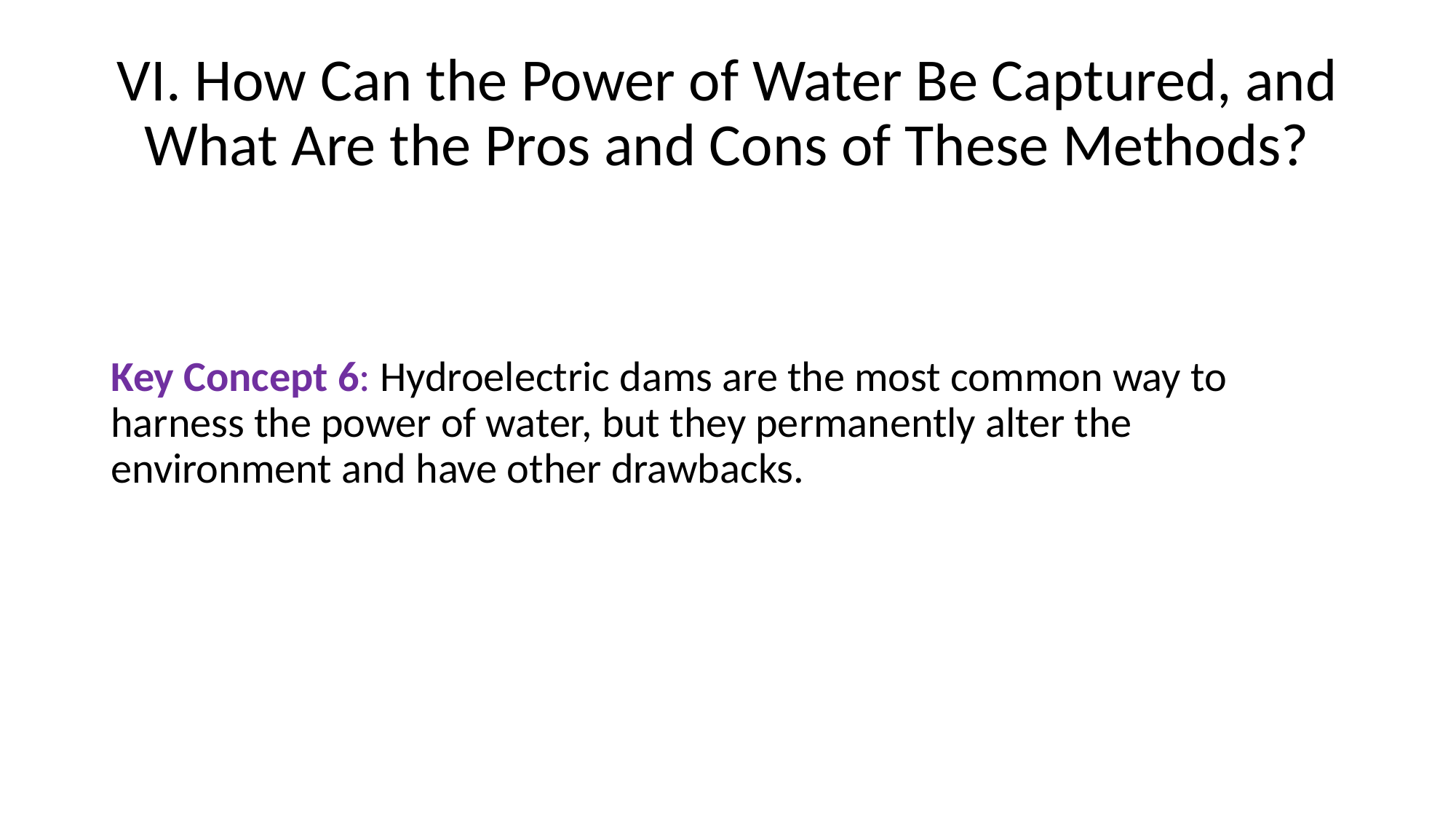

# VI. How Can the Power of Water Be Captured, and What Are the Pros and Cons of These Methods?
Key Concept 6: Hydroelectric dams are the most common way to harness the power of water, but they permanently alter the environment and have other drawbacks.